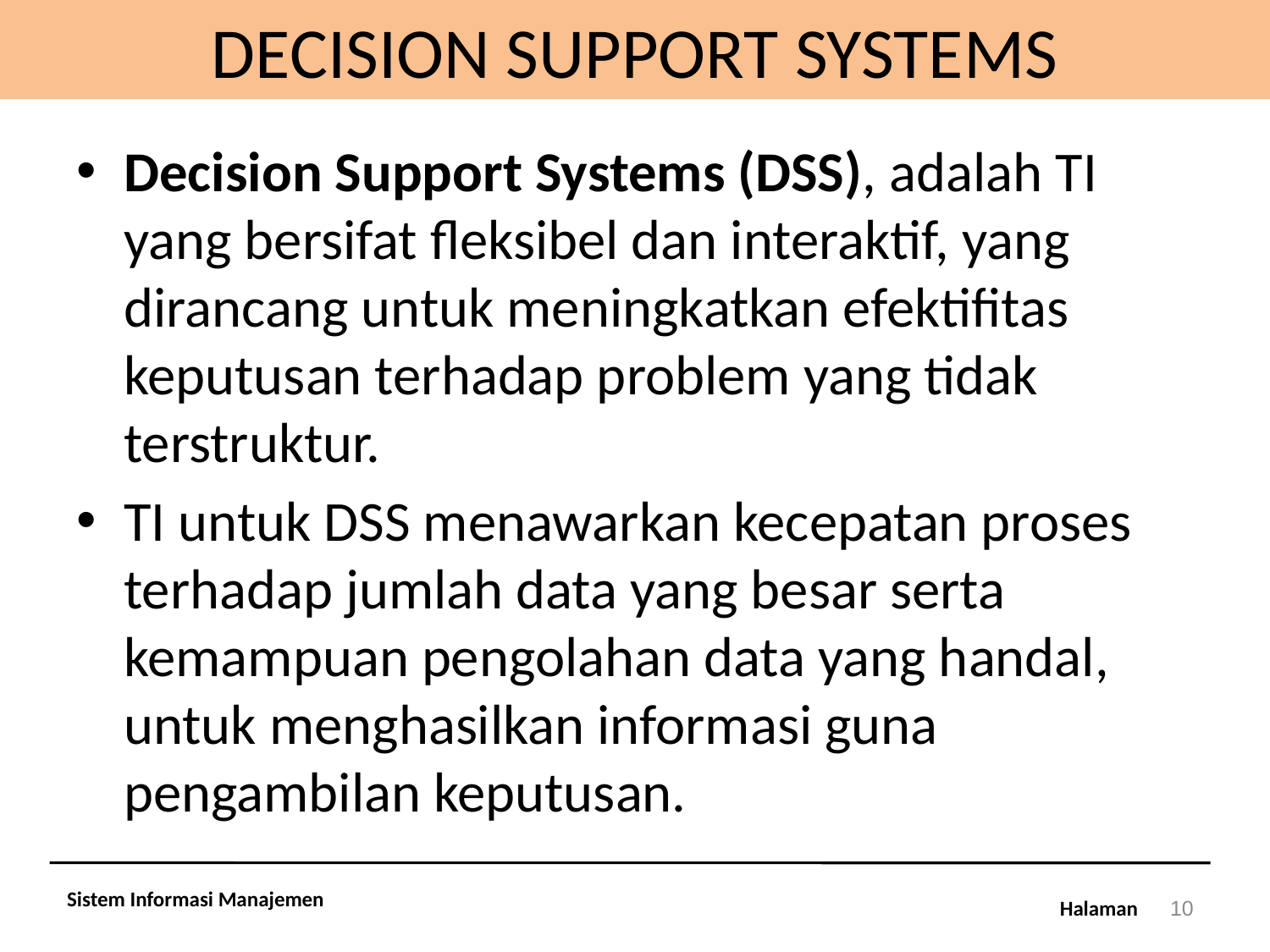

# DECISION SUPPORT SYSTEMS
Decision Support Systems (DSS), adalah TI yang bersifat fleksibel dan interaktif, yang dirancang untuk meningkatkan efektifitas keputusan terhadap problem yang tidak terstruktur.
TI untuk DSS menawarkan kecepatan proses terhadap jumlah data yang besar serta kemampuan pengolahan data yang handal, untuk menghasilkan informasi guna pengambilan keputusan.
Sistem Informasi Manajemen
10